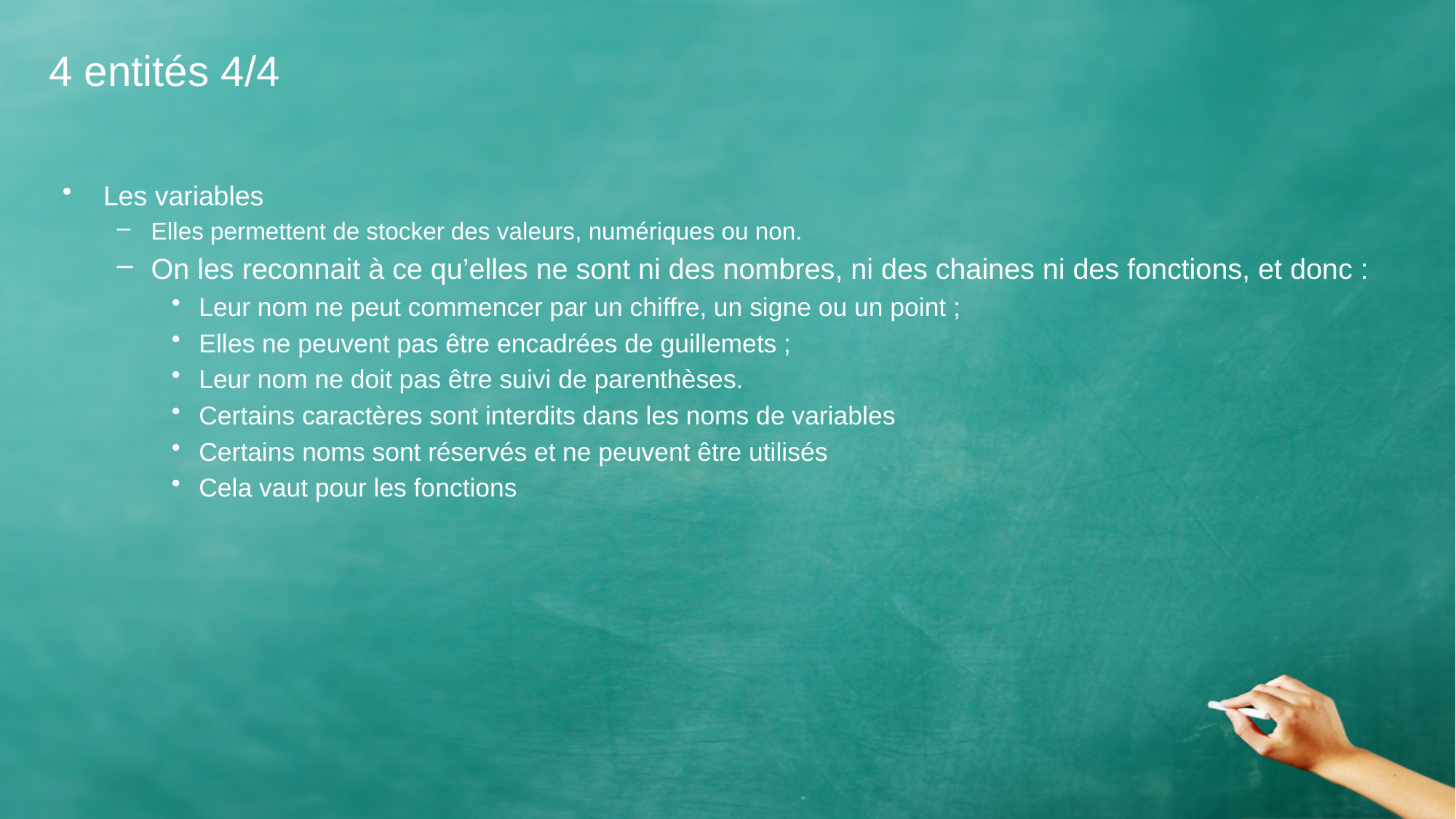

# 4 entités 4/4
Les variables
Elles permettent de stocker des valeurs, numériques ou non.
On les reconnait à ce qu’elles ne sont ni des nombres, ni des chaines ni des fonctions, et donc :
Leur nom ne peut commencer par un chiffre, un signe ou un point ;
Elles ne peuvent pas être encadrées de guillemets ;
Leur nom ne doit pas être suivi de parenthèses.
Certains caractères sont interdits dans les noms de variables
Certains noms sont réservés et ne peuvent être utilisés
Cela vaut pour les fonctions